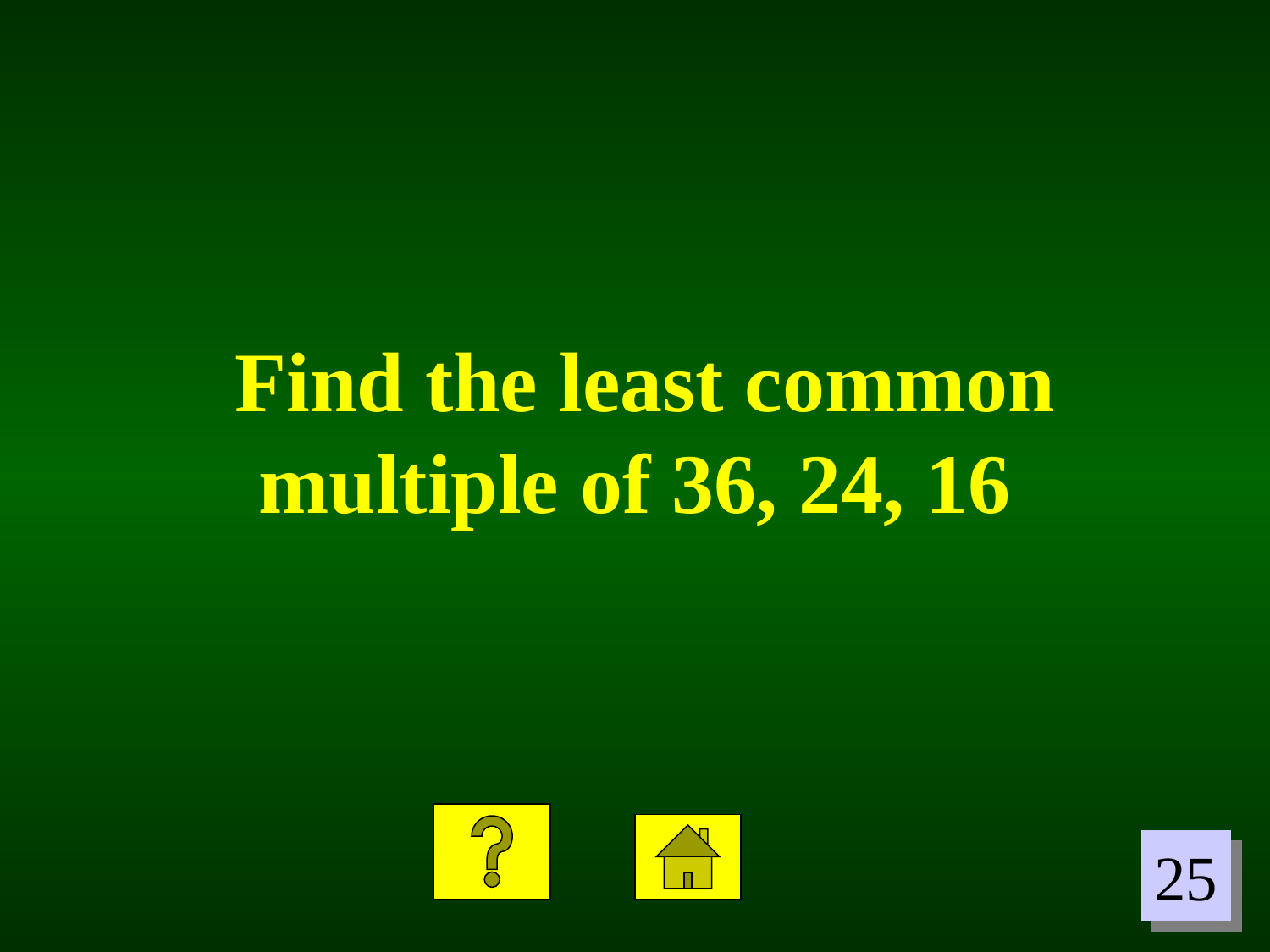

Find the least common multiple of 36, 24, 16

25